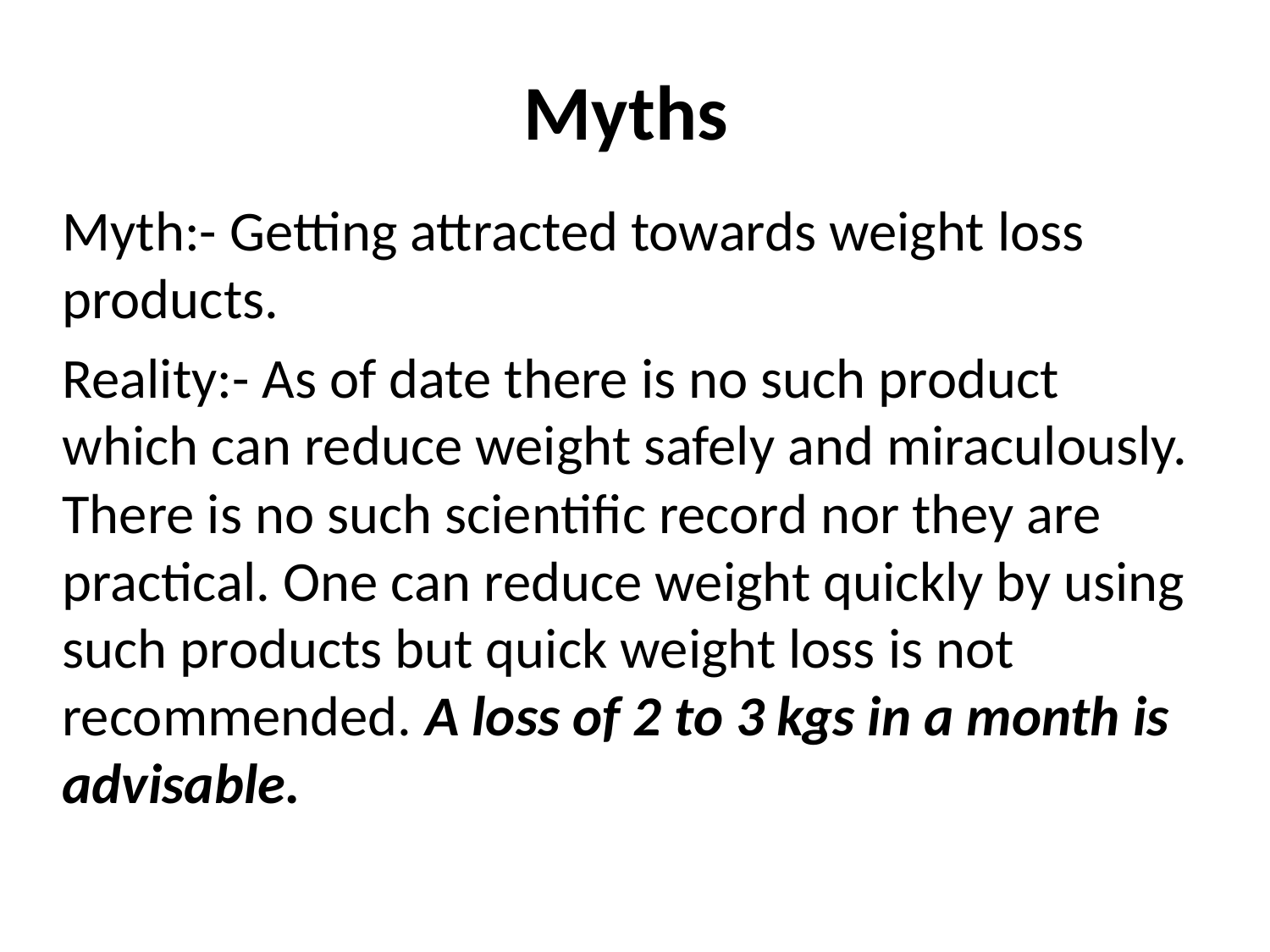

# Myths
Myth:- Getting attracted towards weight loss products.
Reality:- As of date there is no such product which can reduce weight safely and miraculously. There is no such scientific record nor they are practical. One can reduce weight quickly by using such products but quick weight loss is not recommended. A loss of 2 to 3 kgs in a month is advisable.